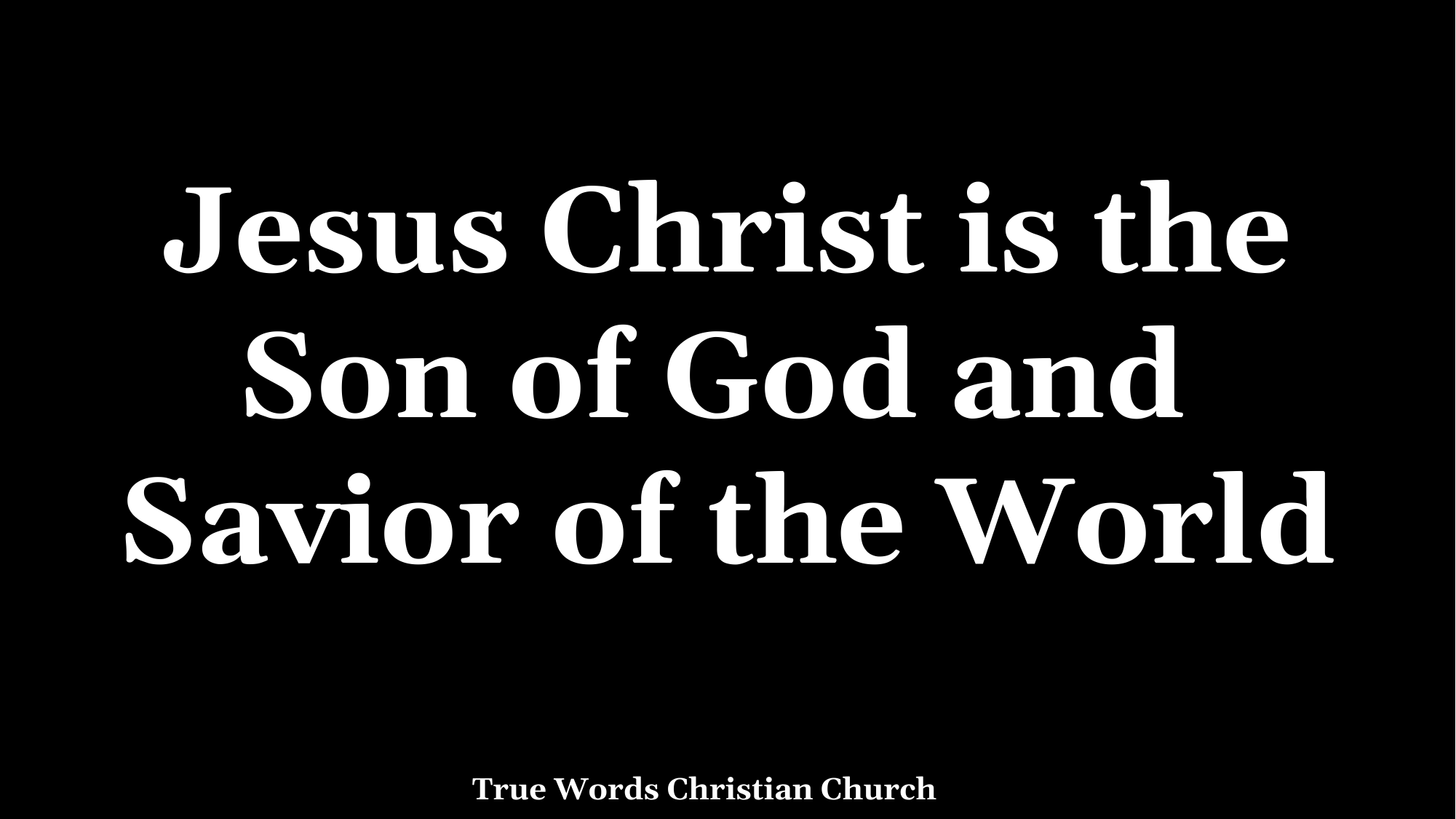

Jesus Christ is the
Son of God and
Savior of the World
True Words Christian Church